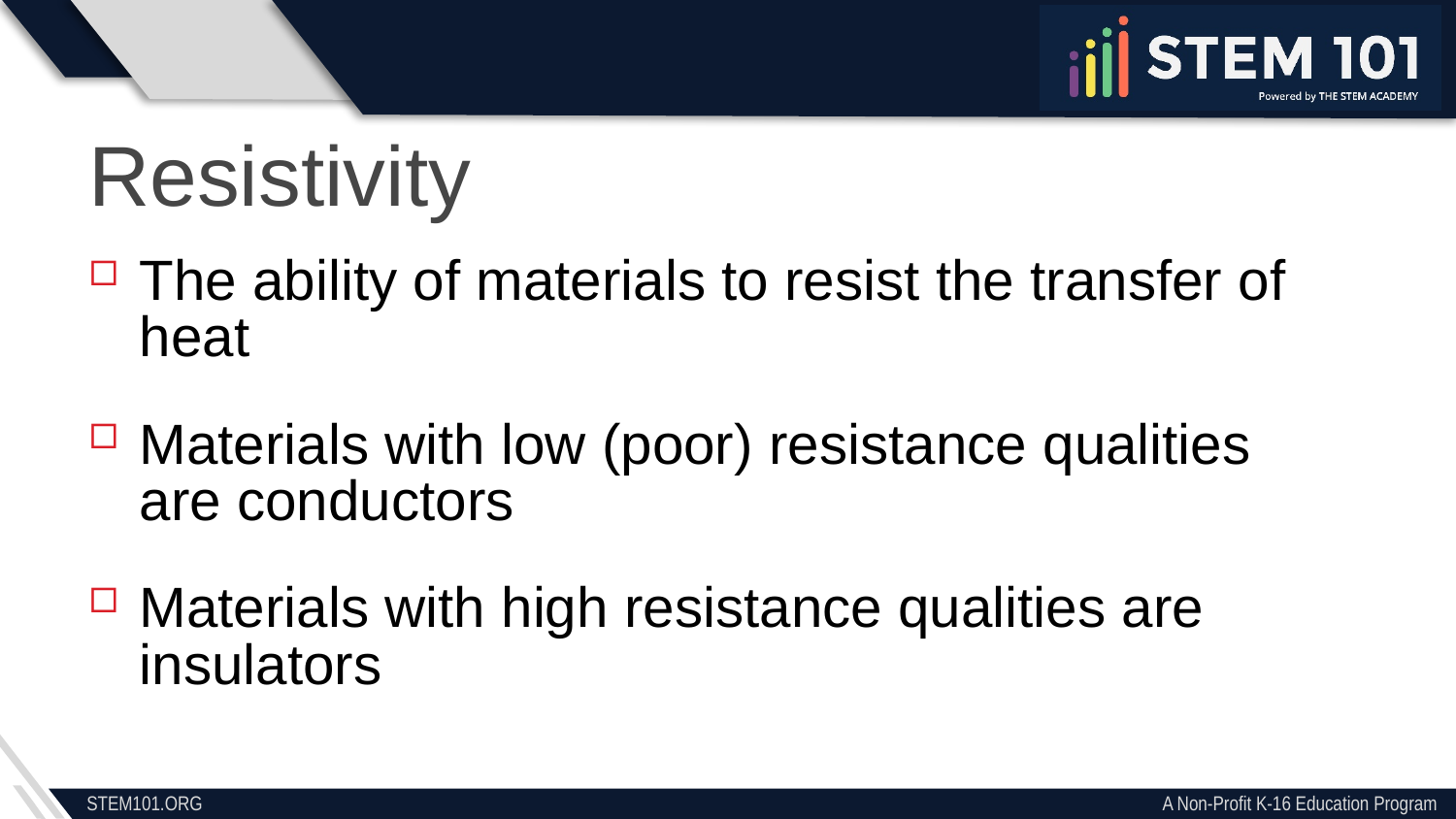

Resistivity
The ability of materials to resist the transfer of heat
Materials with low (poor) resistance qualities
are conductors
Materials with high resistance qualities are insulators